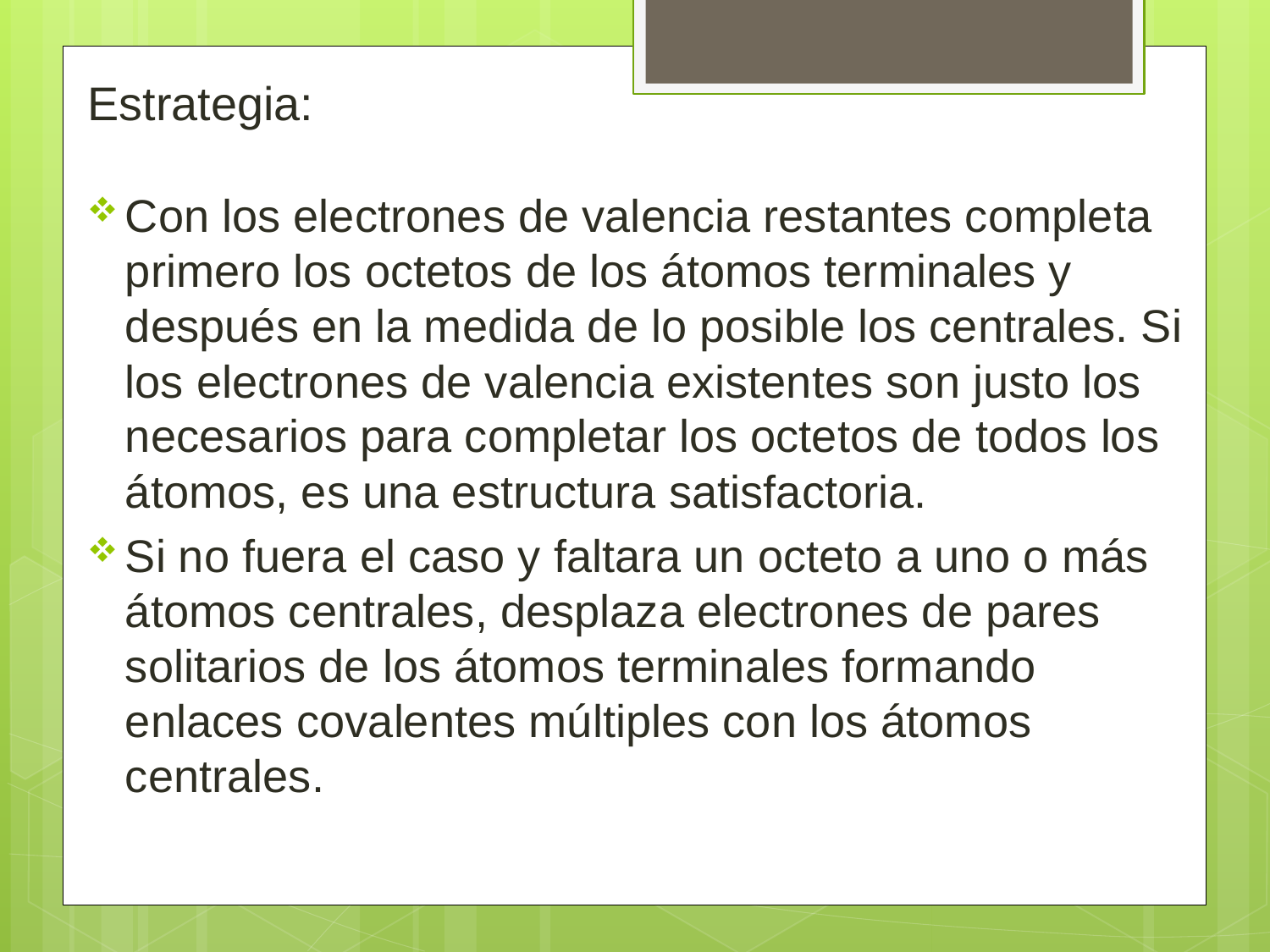

# Estrategia:
Con los electrones de valencia restantes completa primero los octetos de los átomos terminales y después en la medida de lo posible los centrales. Si los electrones de valencia existentes son justo los necesarios para completar los octetos de todos los átomos, es una estructura satisfactoria.
Si no fuera el caso y faltara un octeto a uno o más átomos centrales, desplaza electrones de pares solitarios de los átomos terminales formando enlaces covalentes múltiples con los átomos centrales.